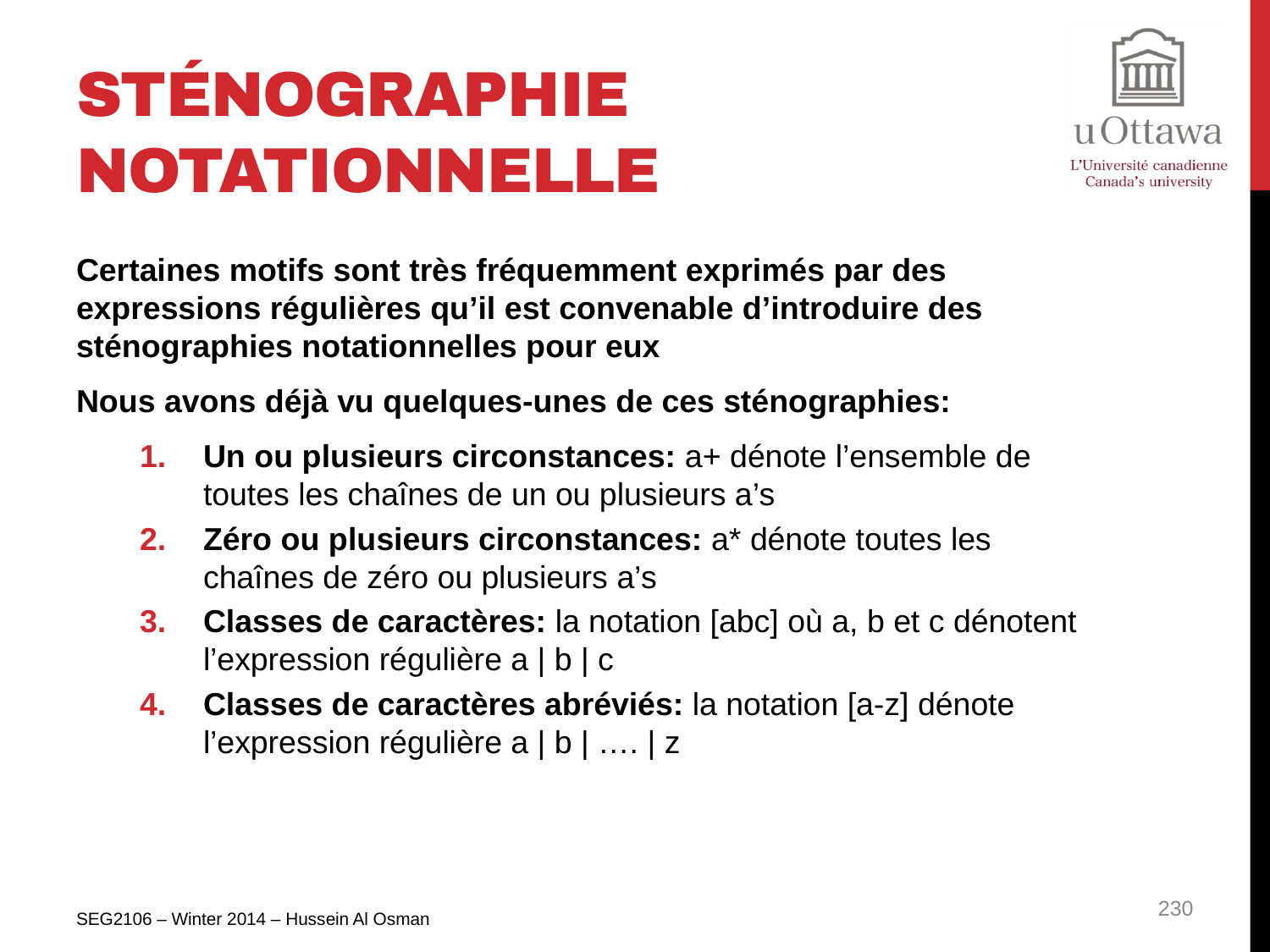

# Sténographie notationnelle
Certaines motifs sont très fréquemment exprimés par des expressions régulières qu’il est convenable d’introduire des sténographies notationnelles pour eux
Nous avons déjà vu quelques-unes de ces sténographies:
Un ou plusieurs circonstances: a+ dénote l’ensemble de toutes les chaînes de un ou plusieurs a’s
Zéro ou plusieurs circonstances: a* dénote toutes les chaînes de zéro ou plusieurs a’s
Classes de caractères: la notation [abc] où a, b et c dénotent l’expression régulière a | b | c
Classes de caractères abréviés: la notation [a-z] dénote l’expression régulière a | b | …. | z
SEG2106 – Winter 2014 – Hussein Al Osman
230